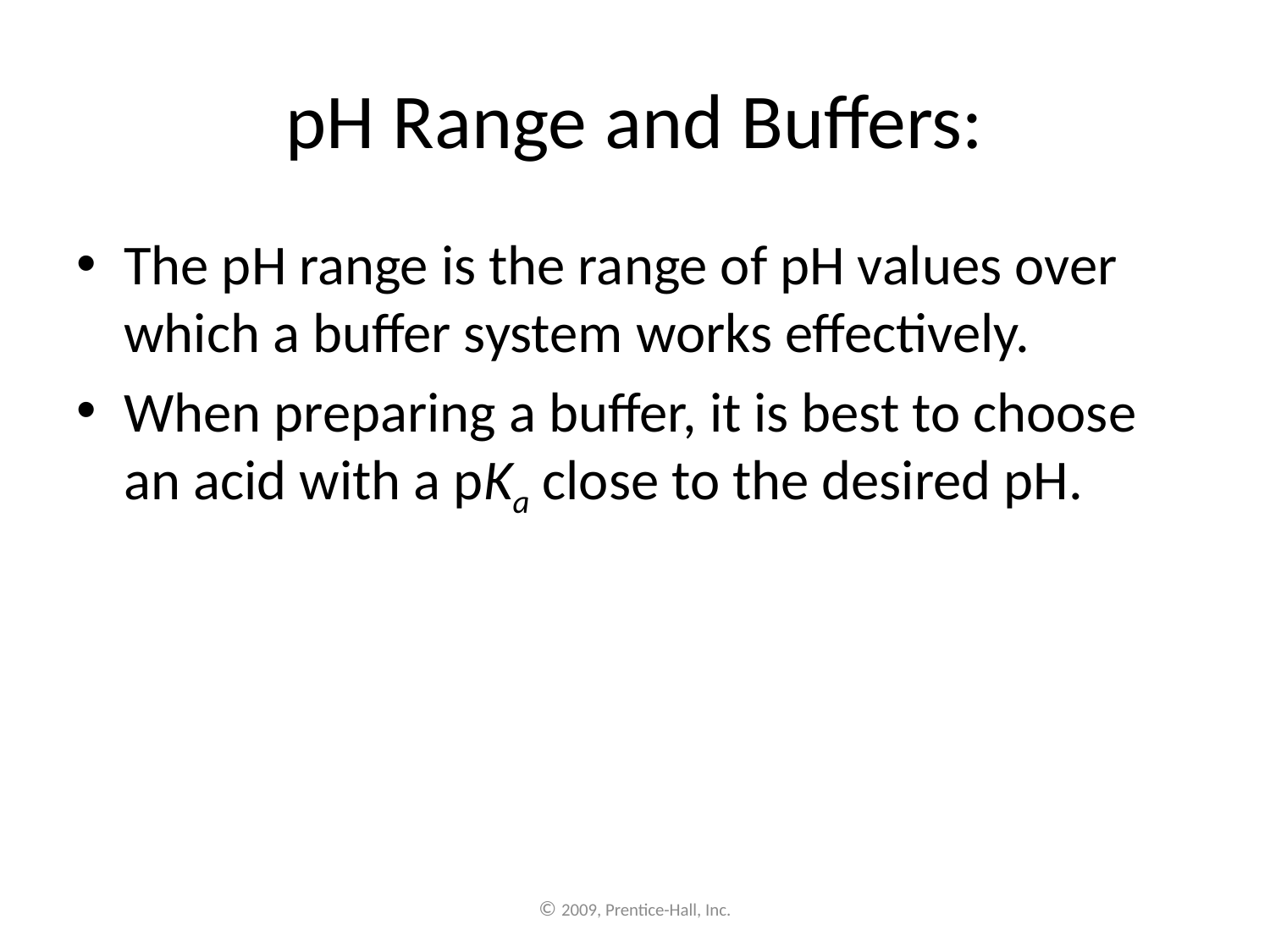

# pH Range and Buffers:
The pH range is the range of pH values over which a buffer system works effectively.
When preparing a buffer, it is best to choose an acid with a pKa close to the desired pH.
© 2009, Prentice-Hall, Inc.